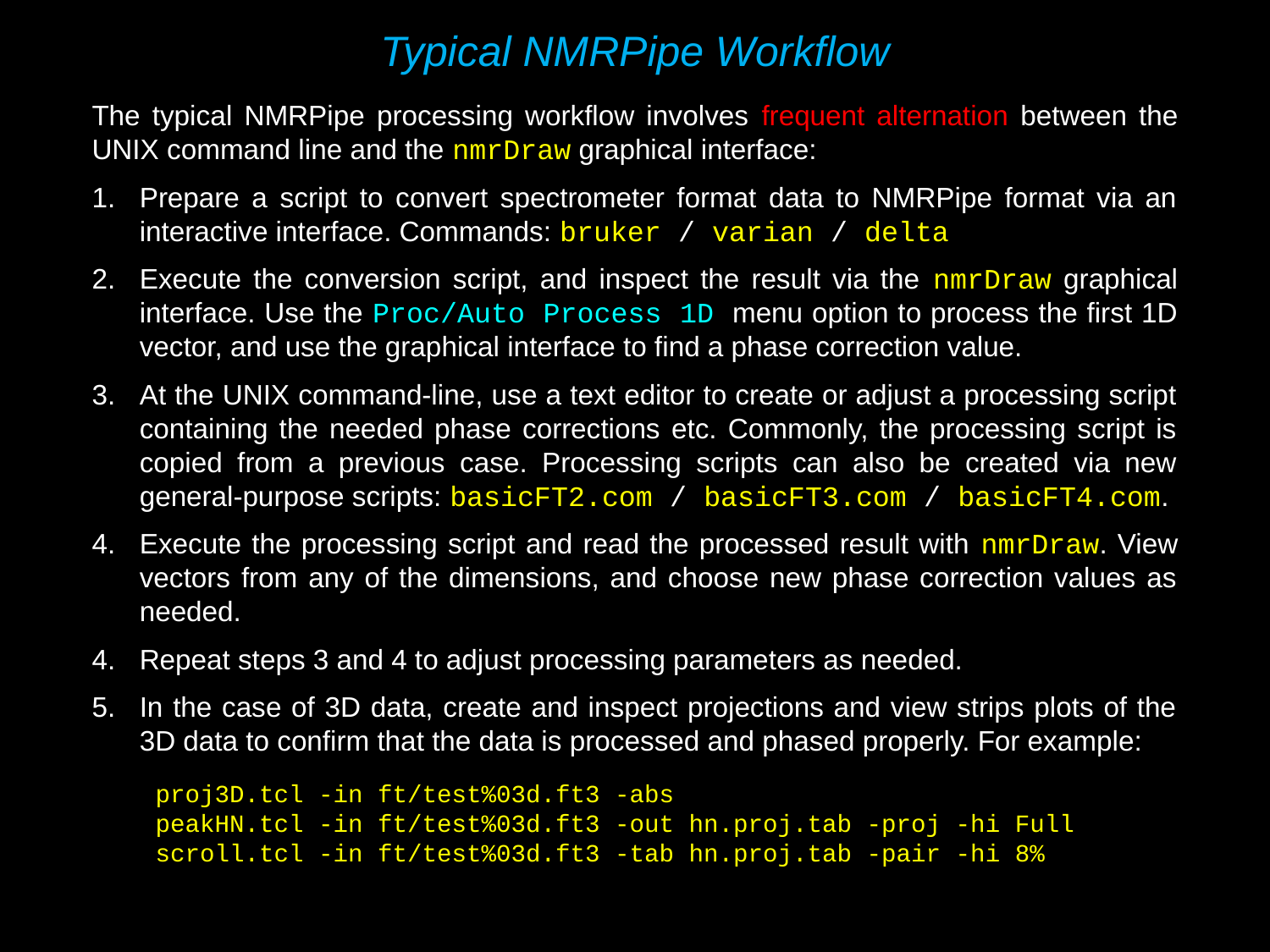

Typical NMRPipe Workflow
The typical NMRPipe processing workflow involves frequent alternation between the UNIX command line and the nmrDraw graphical interface:
Prepare a script to convert spectrometer format data to NMRPipe format via an interactive interface. Commands: bruker / varian / delta
Execute the conversion script, and inspect the result via the nmrDraw graphical interface. Use the Proc/Auto Process 1D menu option to process the first 1D vector, and use the graphical interface to find a phase correction value.
At the UNIX command-line, use a text editor to create or adjust a processing script containing the needed phase corrections etc. Commonly, the processing script is copied from a previous case. Processing scripts can also be created via new general-purpose scripts: basicFT2.com / basicFT3.com / basicFT4.com.
Execute the processing script and read the processed result with nmrDraw. View vectors from any of the dimensions, and choose new phase correction values as needed.
Repeat steps 3 and 4 to adjust processing parameters as needed.
In the case of 3D data, create and inspect projections and view strips plots of the 3D data to confirm that the data is processed and phased properly. For example:
proj3D.tcl -in ft/test%03d.ft3 -abs
peakHN.tcl -in ft/test%03d.ft3 -out hn.proj.tab -proj -hi Full
scroll.tcl -in ft/test%03d.ft3 -tab hn.proj.tab -pair -hi 8%